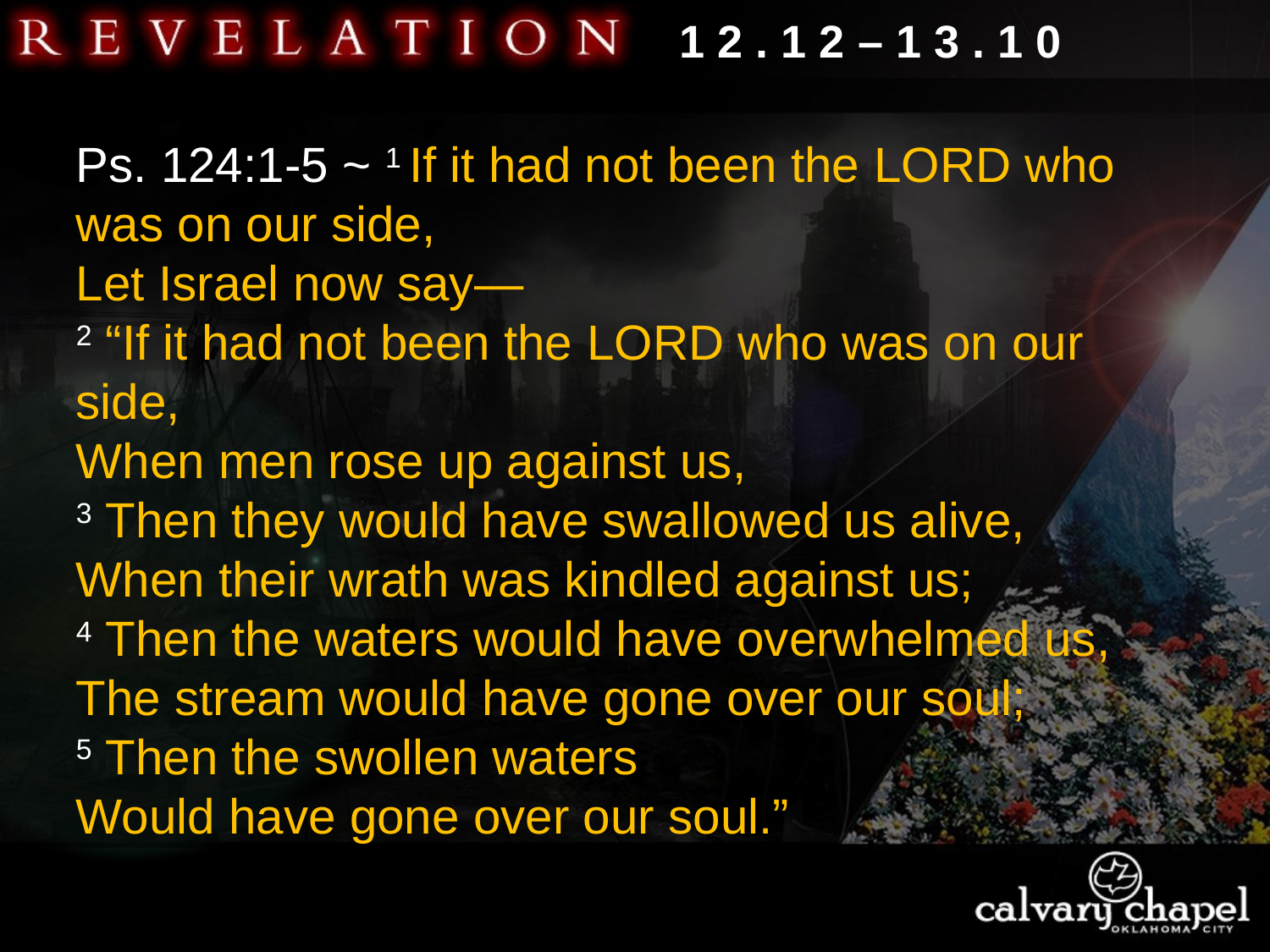

1 2 . 1 2 – 1 3 . 1 0
Ps. 124:1-5 ~ 1 If it had not been the Lord who was on our side,
Let Israel now say—
2 “If it had not been the Lord who was on our side,
When men rose up against us,
3 Then they would have swallowed us alive,
When their wrath was kindled against us;
4 Then the waters would have overwhelmed us,
The stream would have gone over our soul;
5 Then the swollen waters
Would have gone over our soul.”